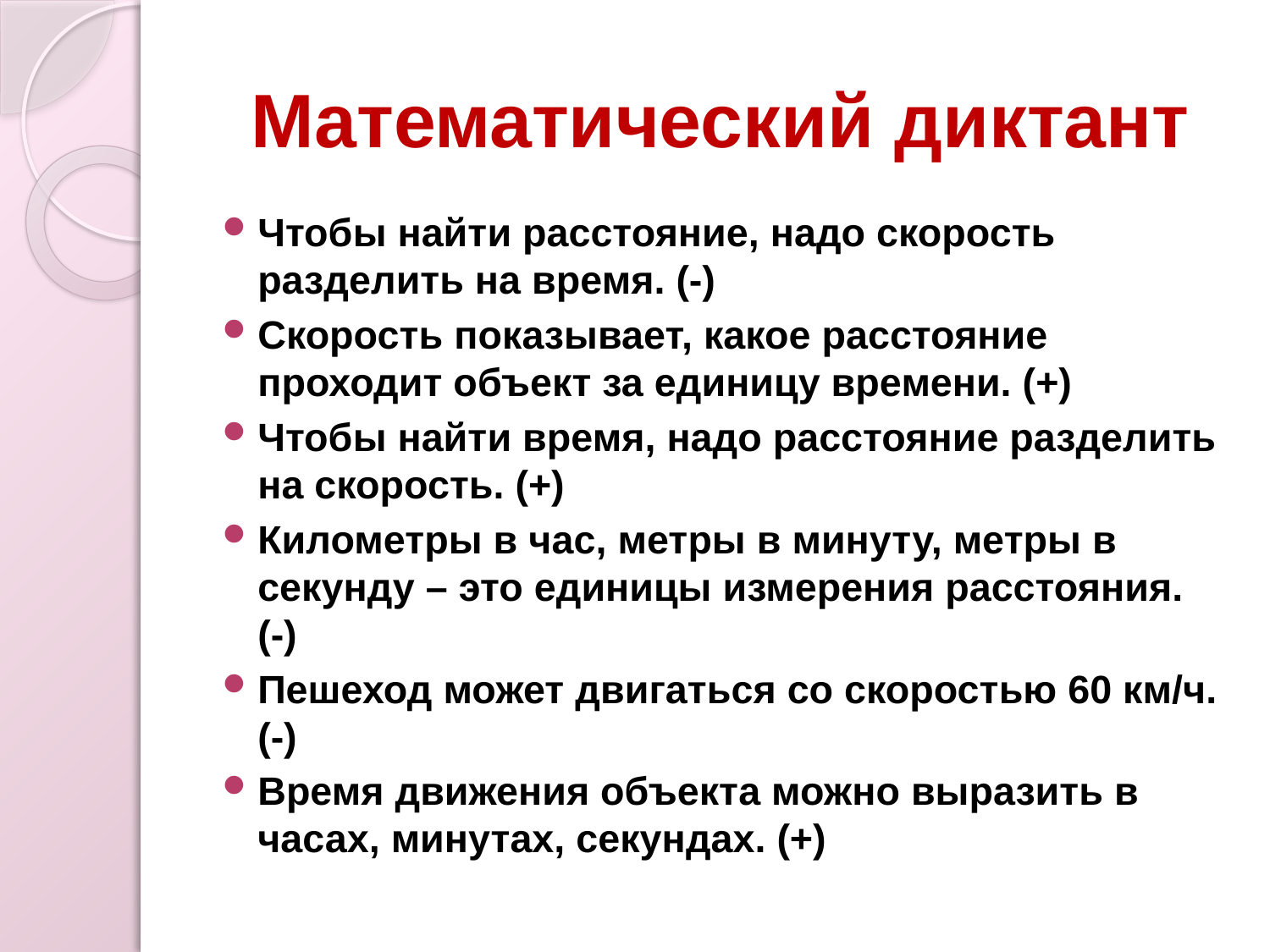

# Математический диктант
Чтобы найти расстояние, надо скорость разделить на время. (-)
Скорость показывает, какое расстояние проходит объект за единицу времени. (+)
Чтобы найти время, надо расстояние разделить на скорость. (+)
Километры в час, метры в минуту, метры в секунду – это единицы измерения расстояния. (-)
Пешеход может двигаться со скоростью 60 км/ч. (-)
Время движения объекта можно выразить в часах, минутах, секундах. (+)